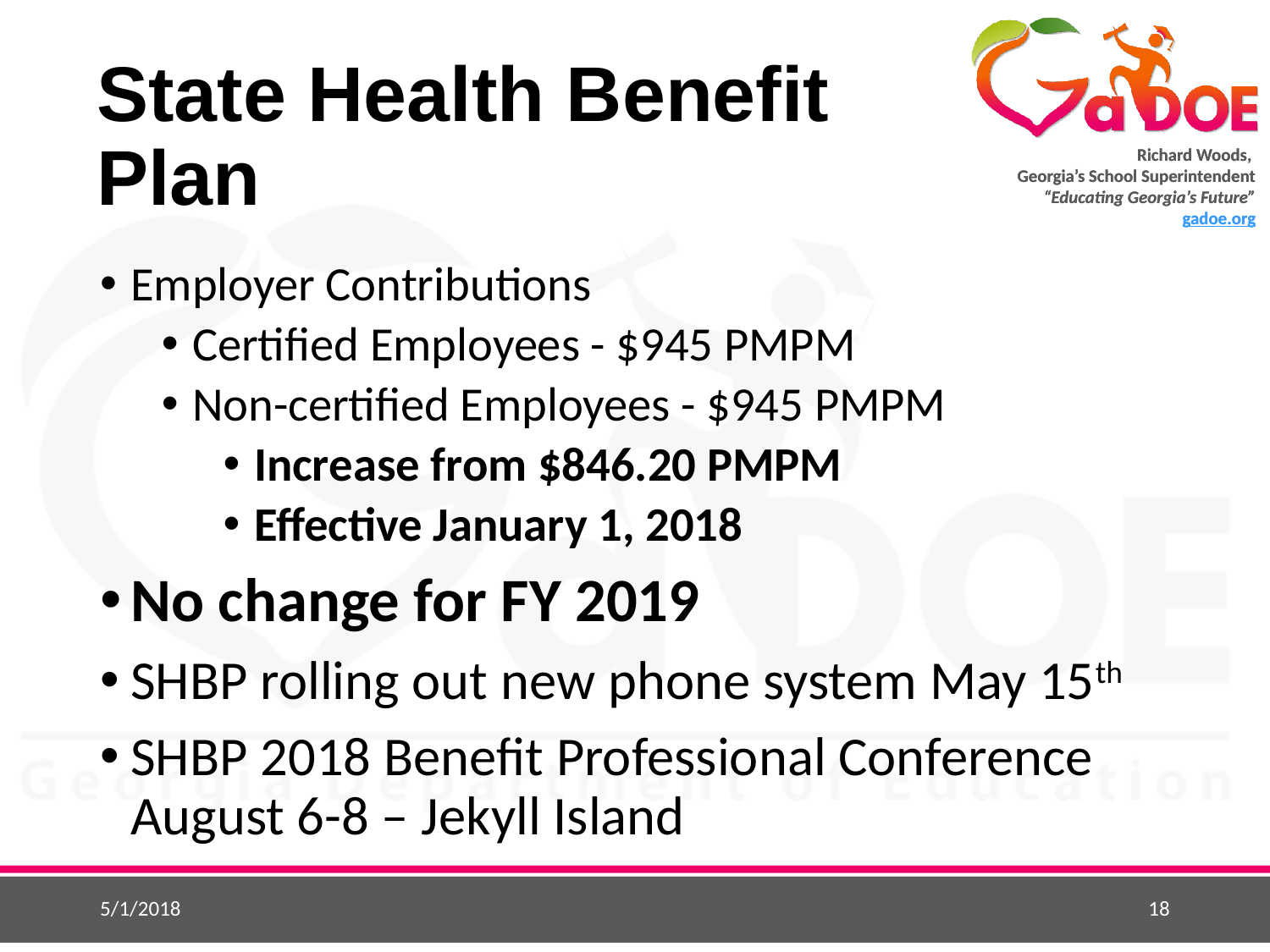

# State Health Benefit Plan
Employer Contributions
Certified Employees - $945 PMPM
Non-certified Employees - $945 PMPM
Increase from $846.20 PMPM
Effective January 1, 2018
No change for FY 2019
SHBP rolling out new phone system May 15th
SHBP 2018 Benefit Professional Conference August 6-8 – Jekyll Island

5/1/2018
18